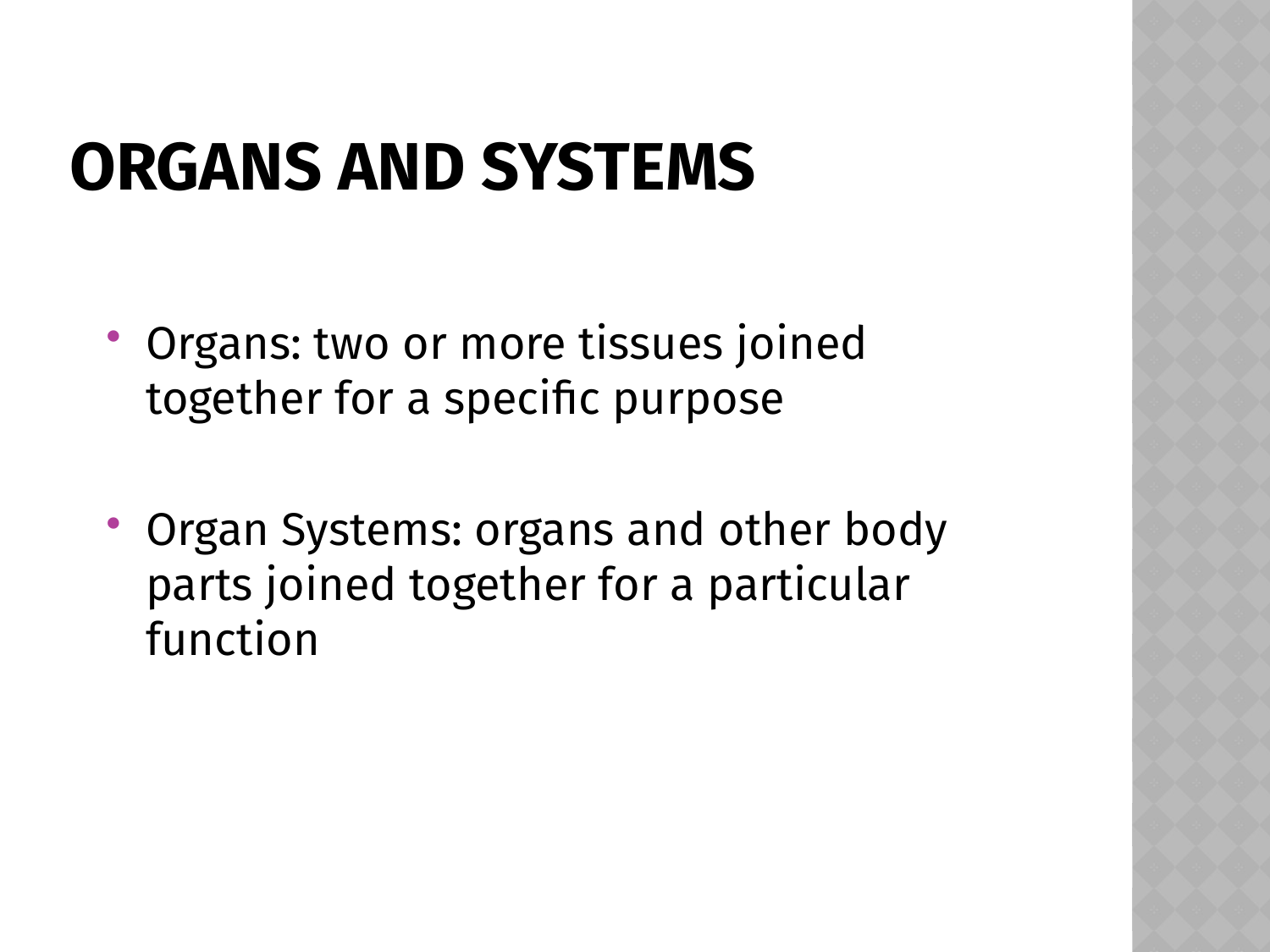

# Organs and Systems
Organs: two or more tissues joined together for a specific purpose

Organ Systems: organs and other body parts joined together for a particular function